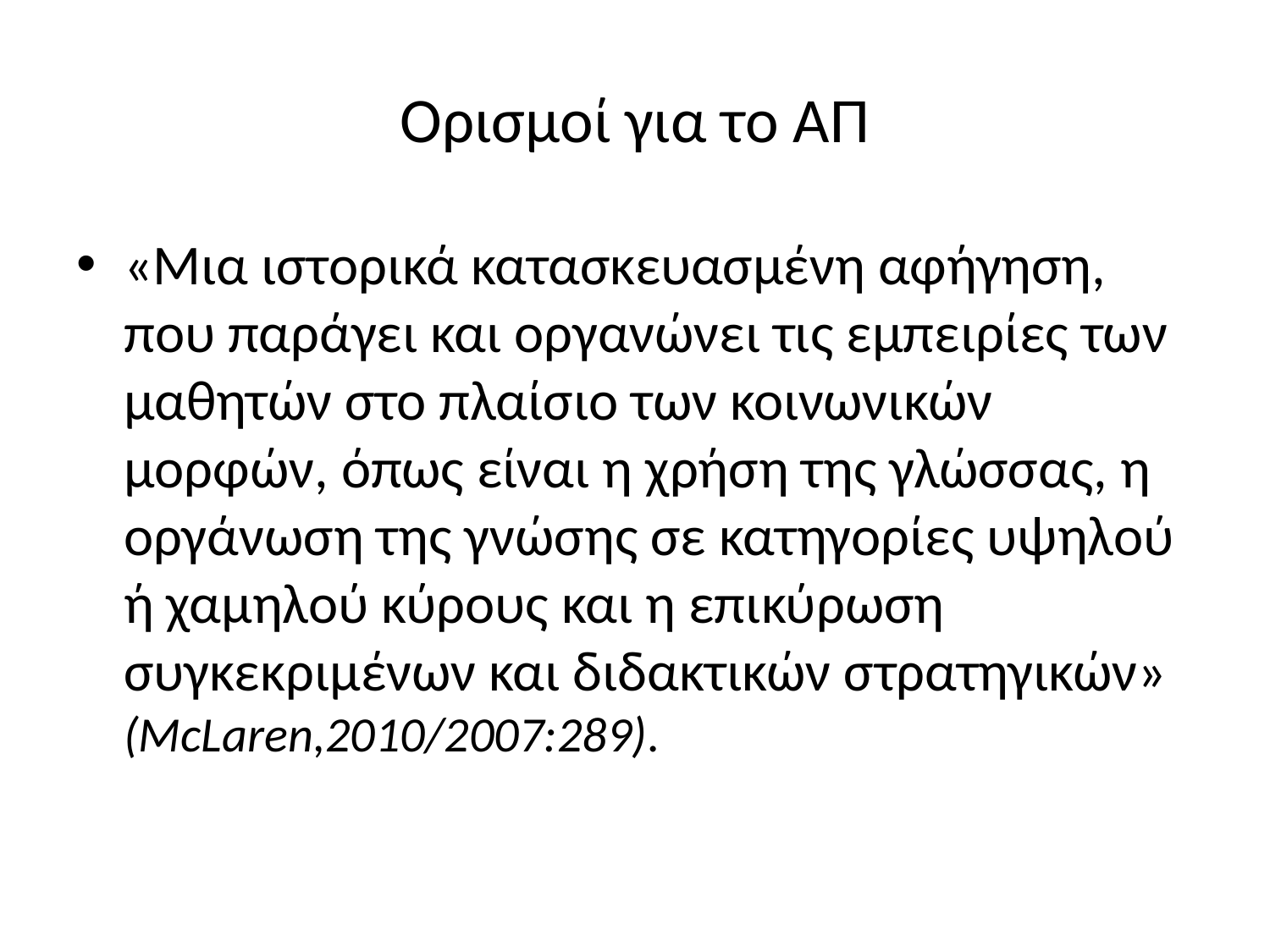

# Ορισμοί για το ΑΠ
«Μια ιστορικά κατασκευασμένη αφήγηση, που παράγει και οργανώνει τις εμπειρίες των μαθητών στο πλαίσιο των κοινωνικών μορφών, όπως είναι η χρήση της γλώσσας, η οργάνωση της γνώσης σε κατηγορίες υψηλού ή χαμηλού κύρους και η επικύρωση συγκεκριμένων και διδακτικών στρατηγικών» (McLaren,2010/2007:289).